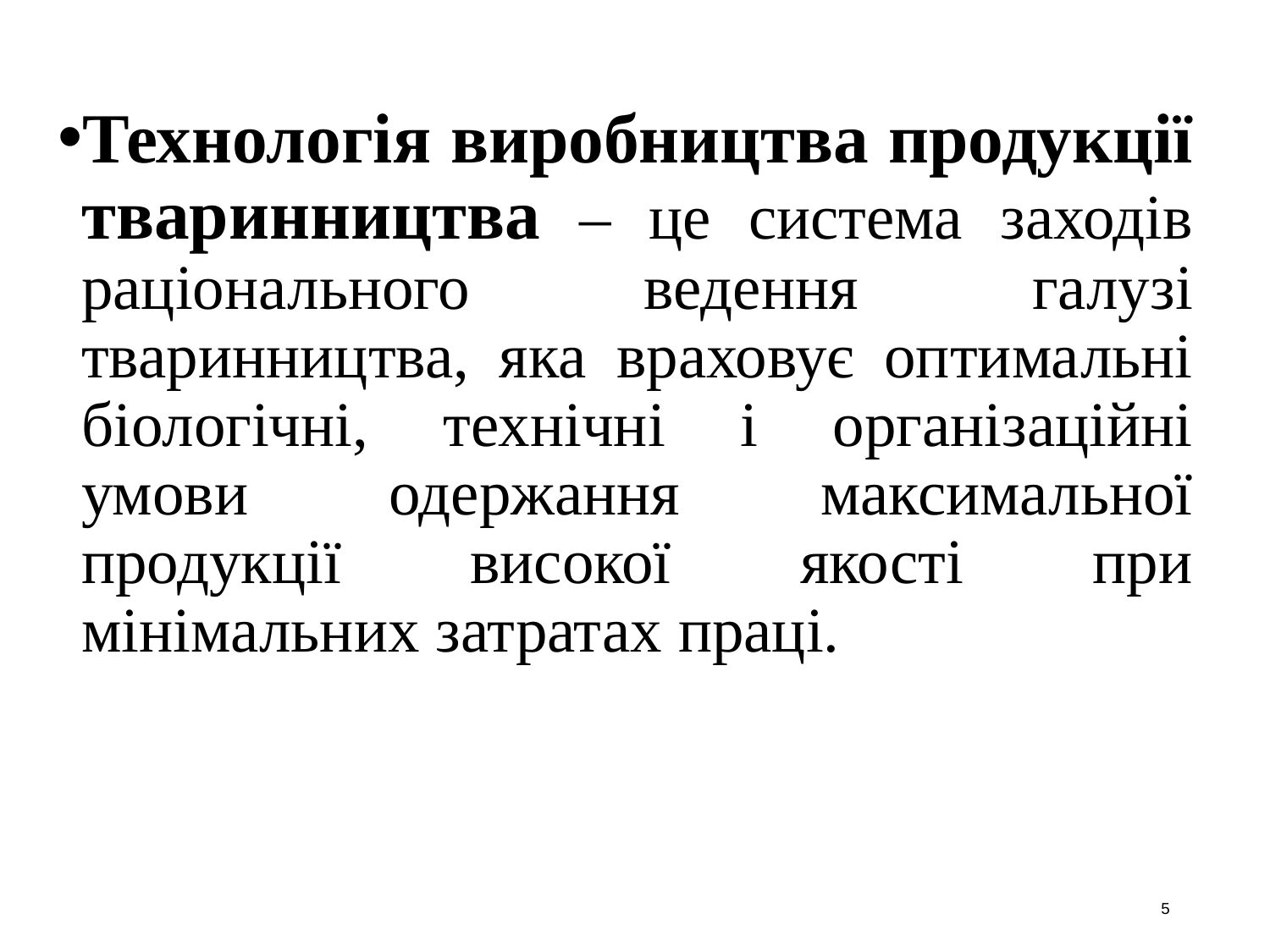

Технологія виробництва продукції тваринництва – це система заходів раціонального ведення галузі тваринництва, яка враховує оптимальні біологічні, технічні і організаційні умови одержання максимальної продукції високої якості при мінімальних затратах праці.

5